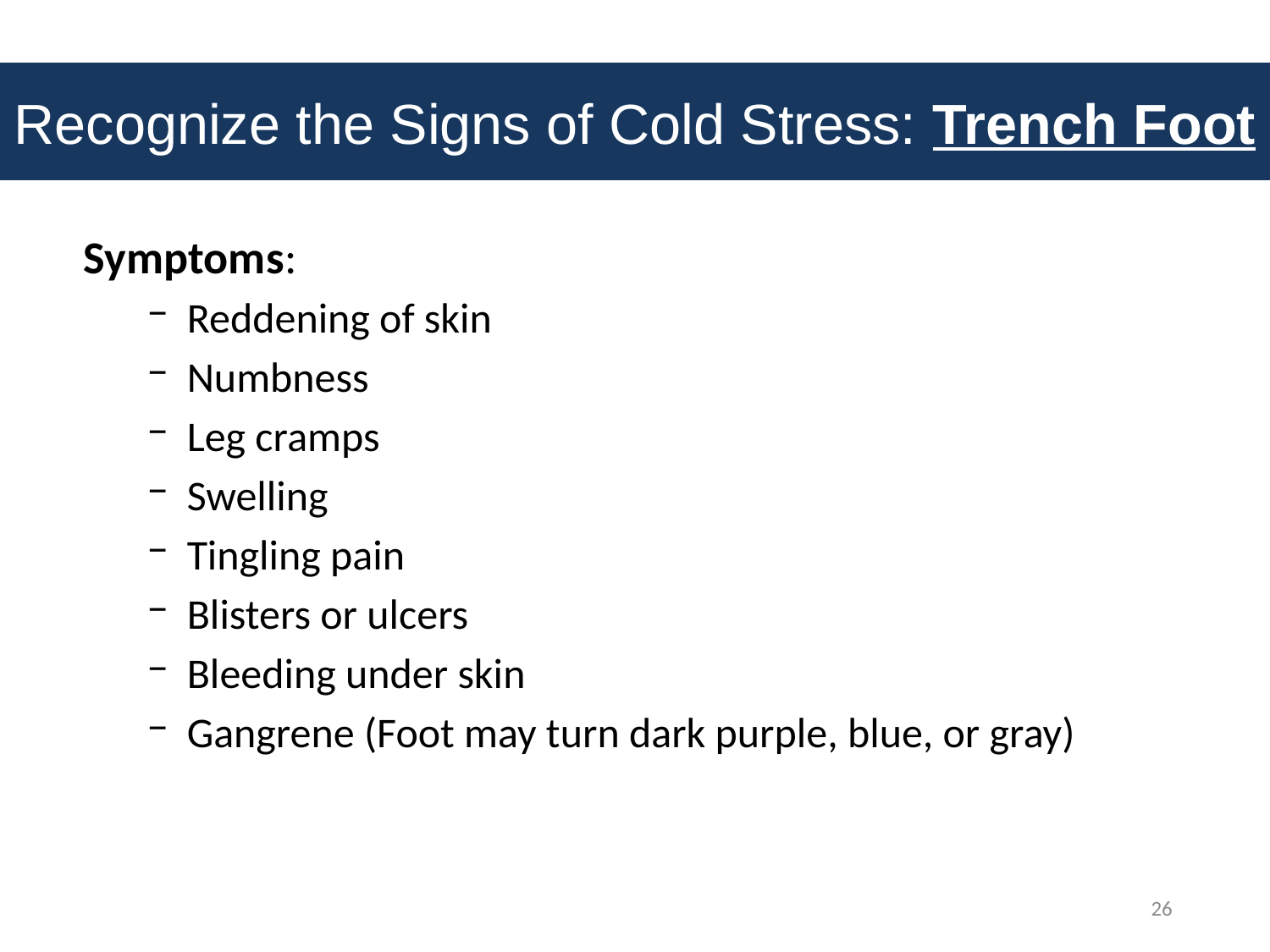

# Recognize the Signs of Cold Stress: Trench Foot
Symptoms:
Reddening of skin
Numbness
Leg cramps
Swelling
Tingling pain
Blisters or ulcers
Bleeding under skin
Gangrene (Foot may turn dark purple, blue, or gray)

26